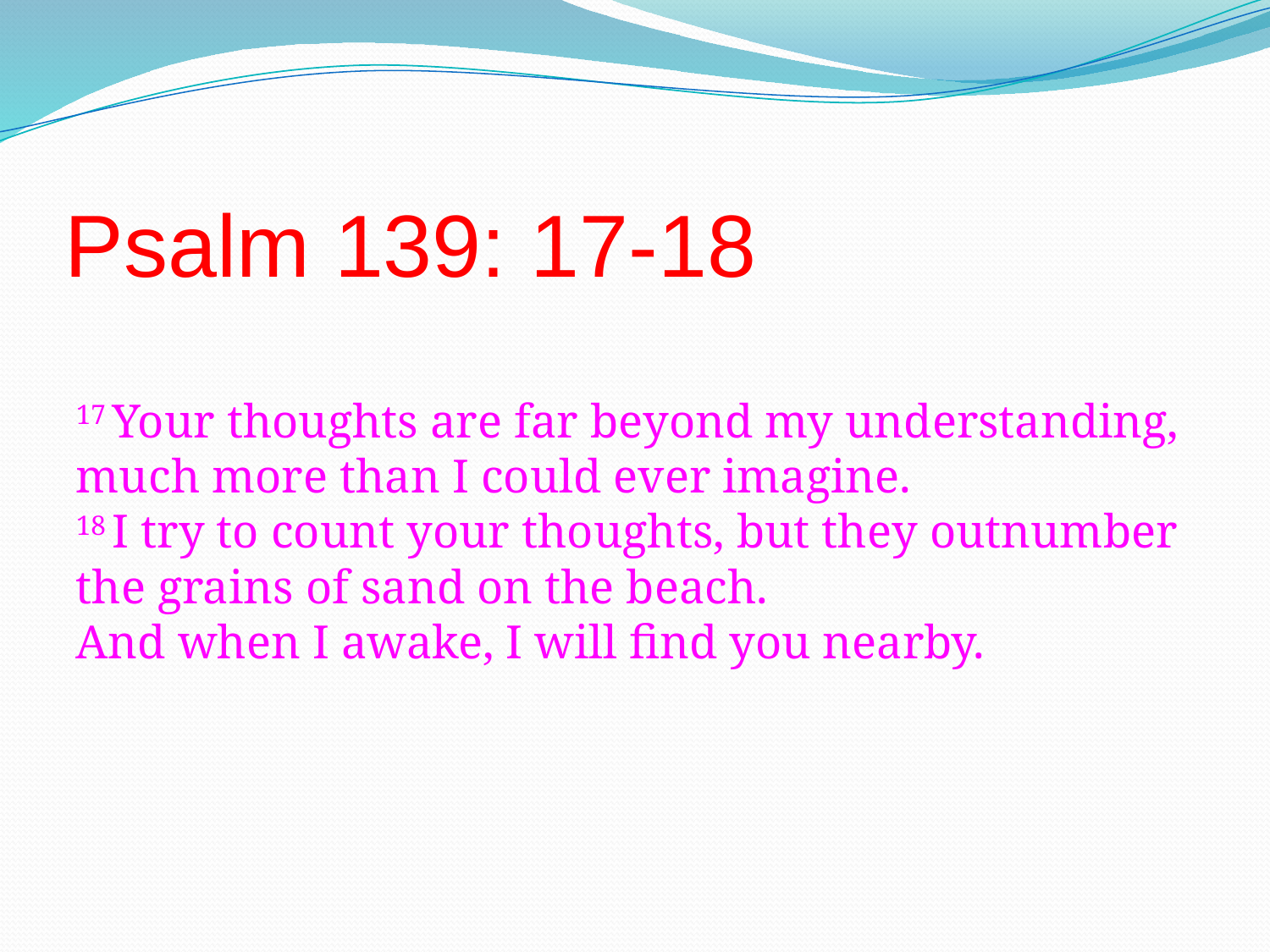

# Psalm 139: 17-18
17 Your thoughts are far beyond my understanding,
much more than I could ever imagine.
18 I try to count your thoughts, but they outnumber the grains of sand on the beach.
And when I awake, I will find you nearby.